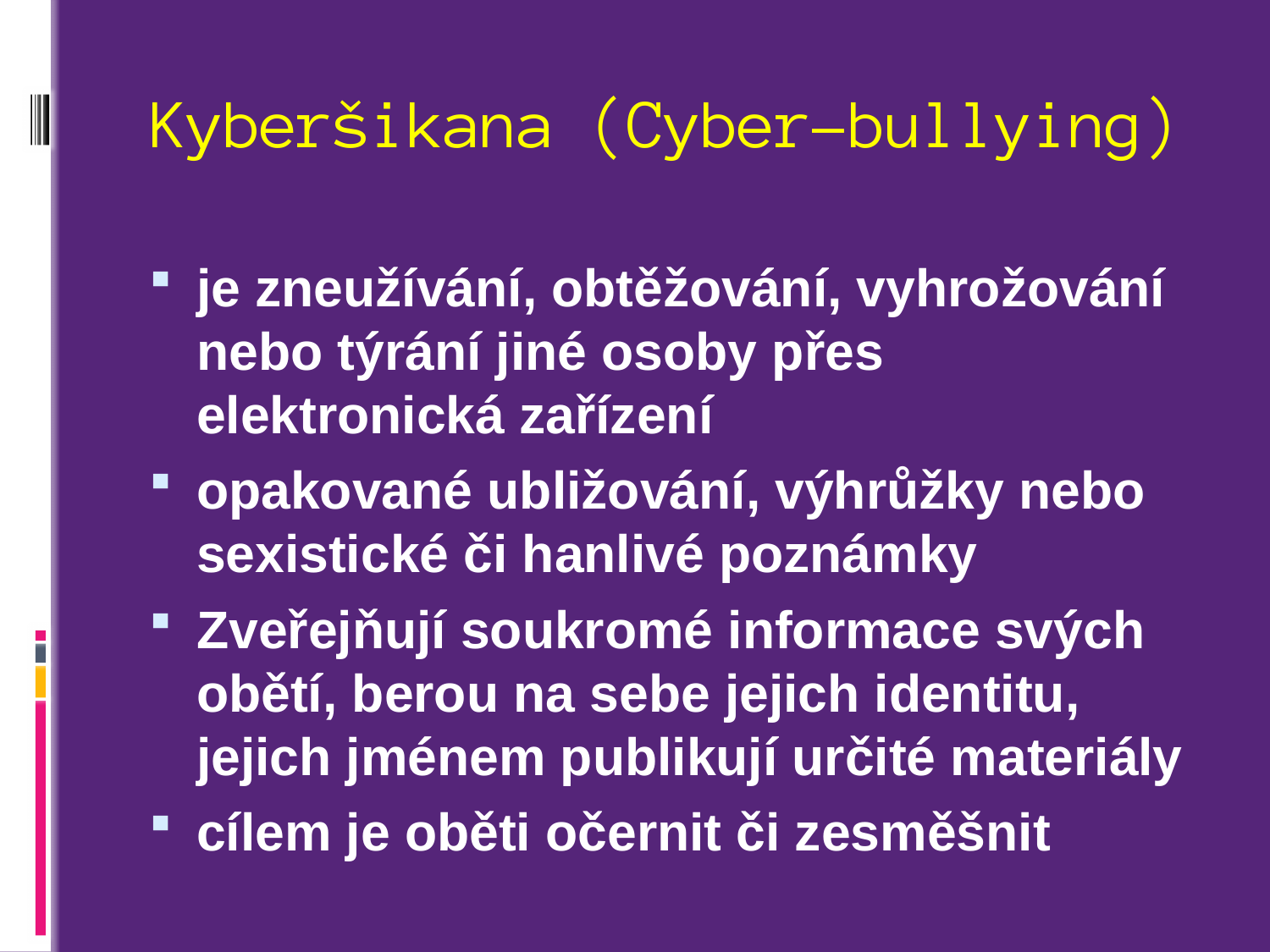

# Kyberšikana (Cyber-bullying)
je zneužívání, obtěžování, vyhrožování nebo týrání jiné osoby přes elektronická zařízení
opakované ubližování, výhrůžky nebo sexistické či hanlivé poznámky
Zveřejňují soukromé informace svých obětí, berou na sebe jejich identitu, jejich jménem publikují určité materiály
cílem je oběti očernit či zesměšnit